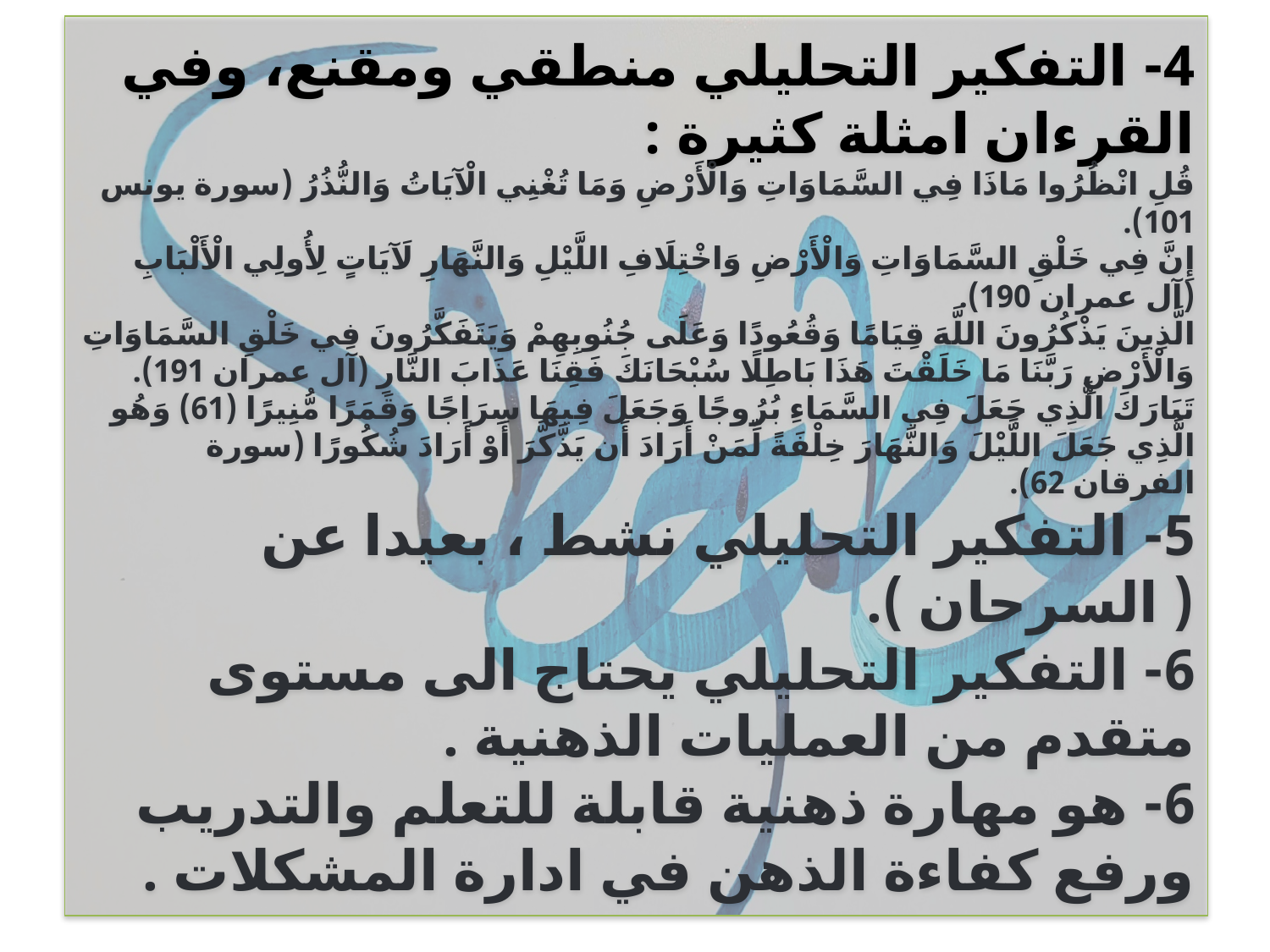

# 4- التفكير التحليلي منطقي ومقنع، وفي القرءان امثلة كثيرة : قُلِ انْظُرُوا مَاذَا فِي السَّمَاوَاتِ وَالْأَرْضِ وَمَا تُغْنِي الْآيَاتُ وَالنُّذُرُ (سورة يونس 101). إِنَّ فِي خَلْقِ السَّمَاوَاتِ وَالْأَرْضِ وَاخْتِلَافِ اللَّيْلِ وَالنَّهَارِ لَآيَاتٍ لِأُولِي الْأَلْبَابِ (آل عمران 190). الَّذِينَ يَذْكُرُونَ اللَّهَ قِيَامًا وَقُعُودًا وَعَلَى جُنُوبِهِمْ وَيَتَفَكَّرُونَ فِي خَلْقِ السَّمَاوَاتِ وَالْأَرْضِ رَبَّنَا مَا خَلَقْتَ هَذَا بَاطِلًا سُبْحَانَكَ فَقِنَا عَذَابَ النَّارِ (آل عمران 191).  تَبَارَكَ الَّذِي جَعَلَ فِي السَّمَاءِ بُرُوجًا وَجَعَلَ فِيهَا سِرَاجًا وَقَمَرًا مُّنِيرًا (61) وَهُو الَّذِي جَعَلَ اللَّيْلَ وَالنَّهَارَ خِلْفَةً لِّمَنْ أَرَادَ أَن يَذَّكَّرَ أَوْ أَرَادَ شُكُورًا (سورة الفرقان 62). 5- التفكير التحليلي نشط ، بعيدا عن ( السرحان ). 6- التفكير التحليلي يحتاج الى مستوى متقدم من العمليات الذهنية . 6- هو مهارة ذهنية قابلة للتعلم والتدريب ورفع كفاءة الذهن في ادارة المشكلات .